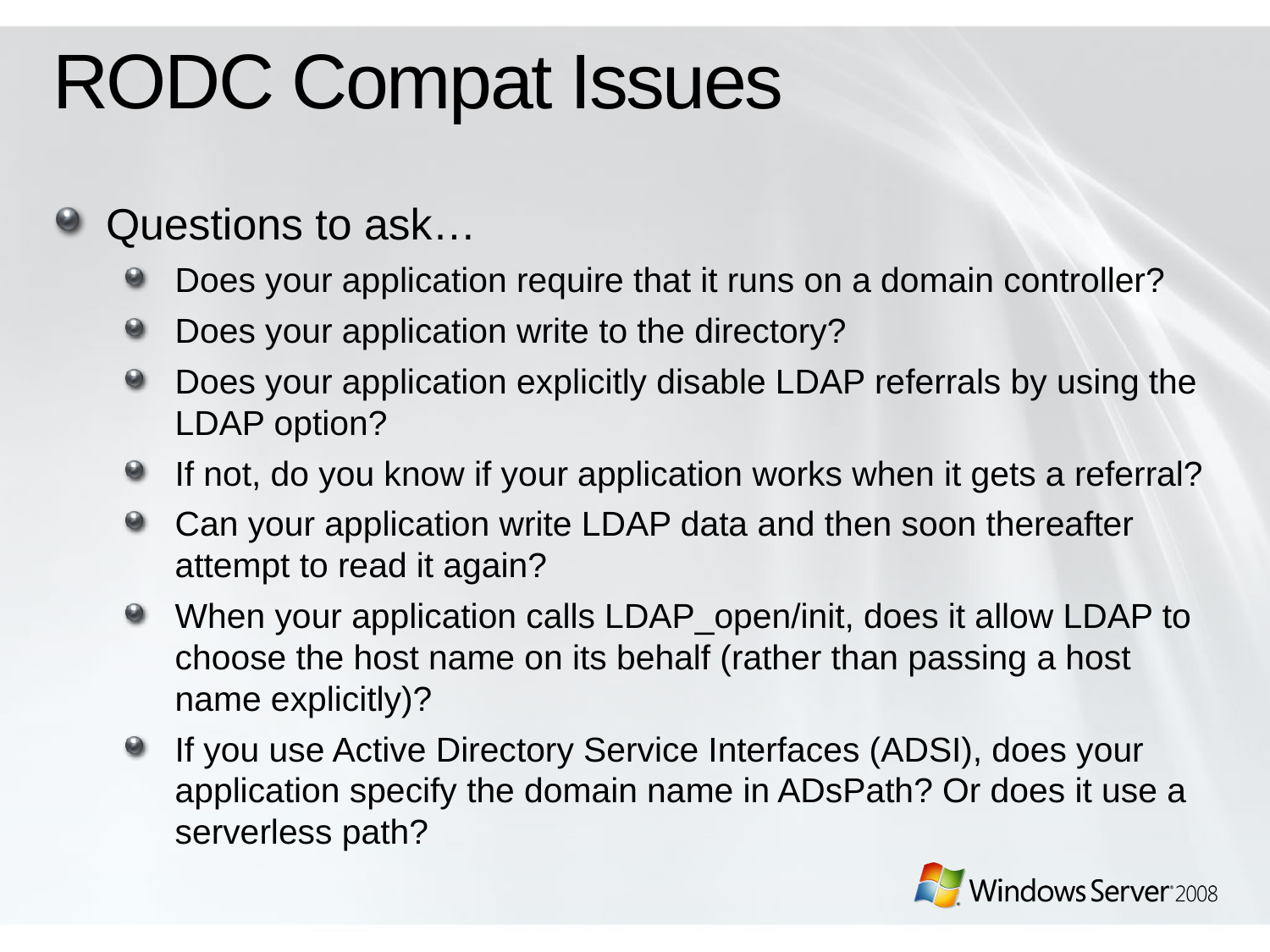

# RODC Compat Issues
Questions to ask…
Does your application require that it runs on a domain controller?
Does your application write to the directory?
Does your application explicitly disable LDAP referrals by using the LDAP option?
If not, do you know if your application works when it gets a referral?
Can your application write LDAP data and then soon thereafter attempt to read it again?
When your application calls LDAP_open/init, does it allow LDAP to choose the host name on its behalf (rather than passing a host name explicitly)?
If you use Active Directory Service Interfaces (ADSI), does your application specify the domain name in ADsPath? Or does it use a serverless path?